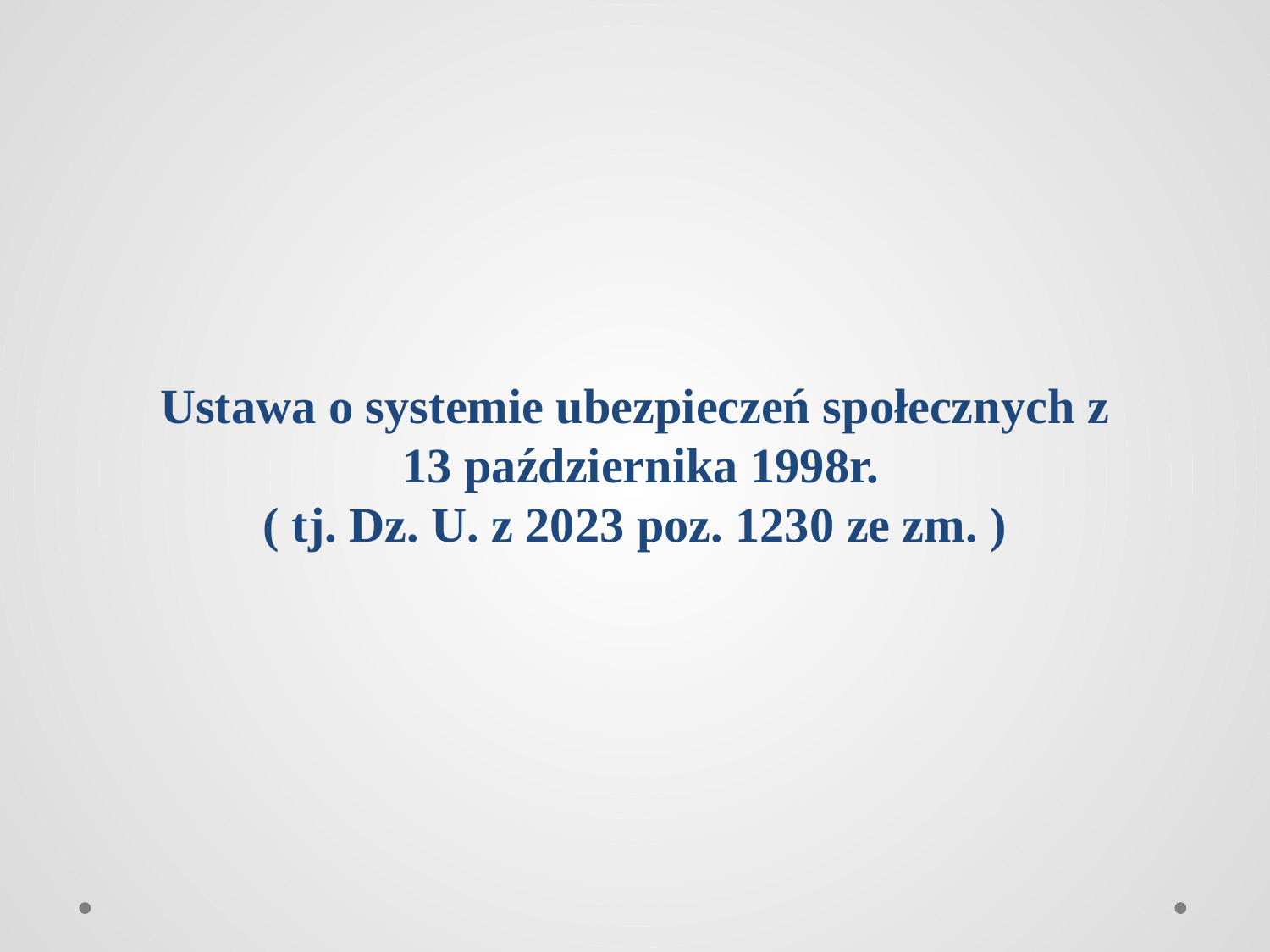

# Ustawa o systemie ubezpieczeń społecznych z 13 października 1998r. ( tj. Dz. U. z 2023 poz. 1230 ze zm. )